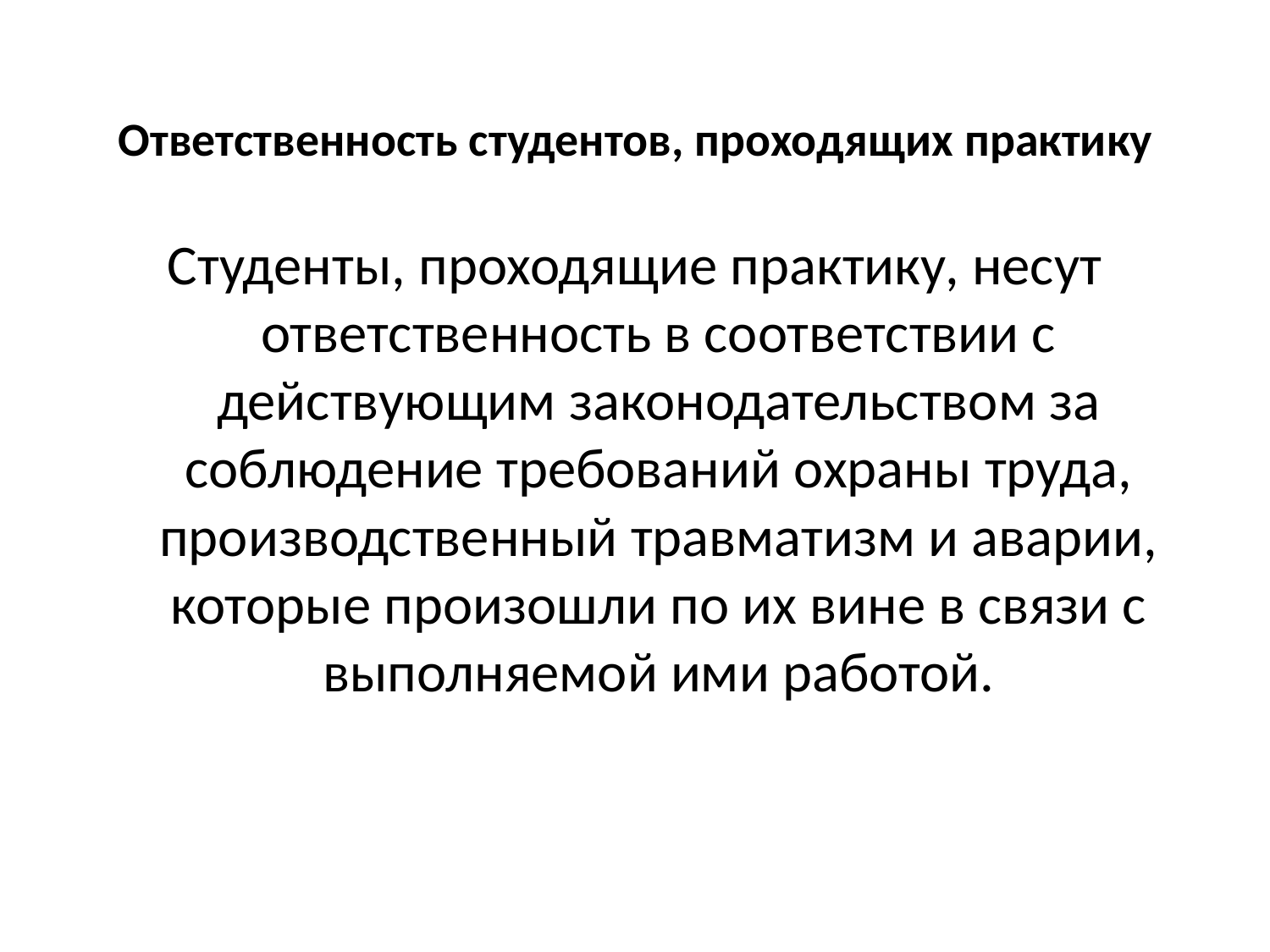

# Ответственность студентов, проходящих практику
Студенты, проходящие практику, несут ответственность в соответствии с действующим законодательством за соблюдение требований охраны труда, производственный травматизм и аварии, которые произошли по их вине в связи с выполняемой ими работой.